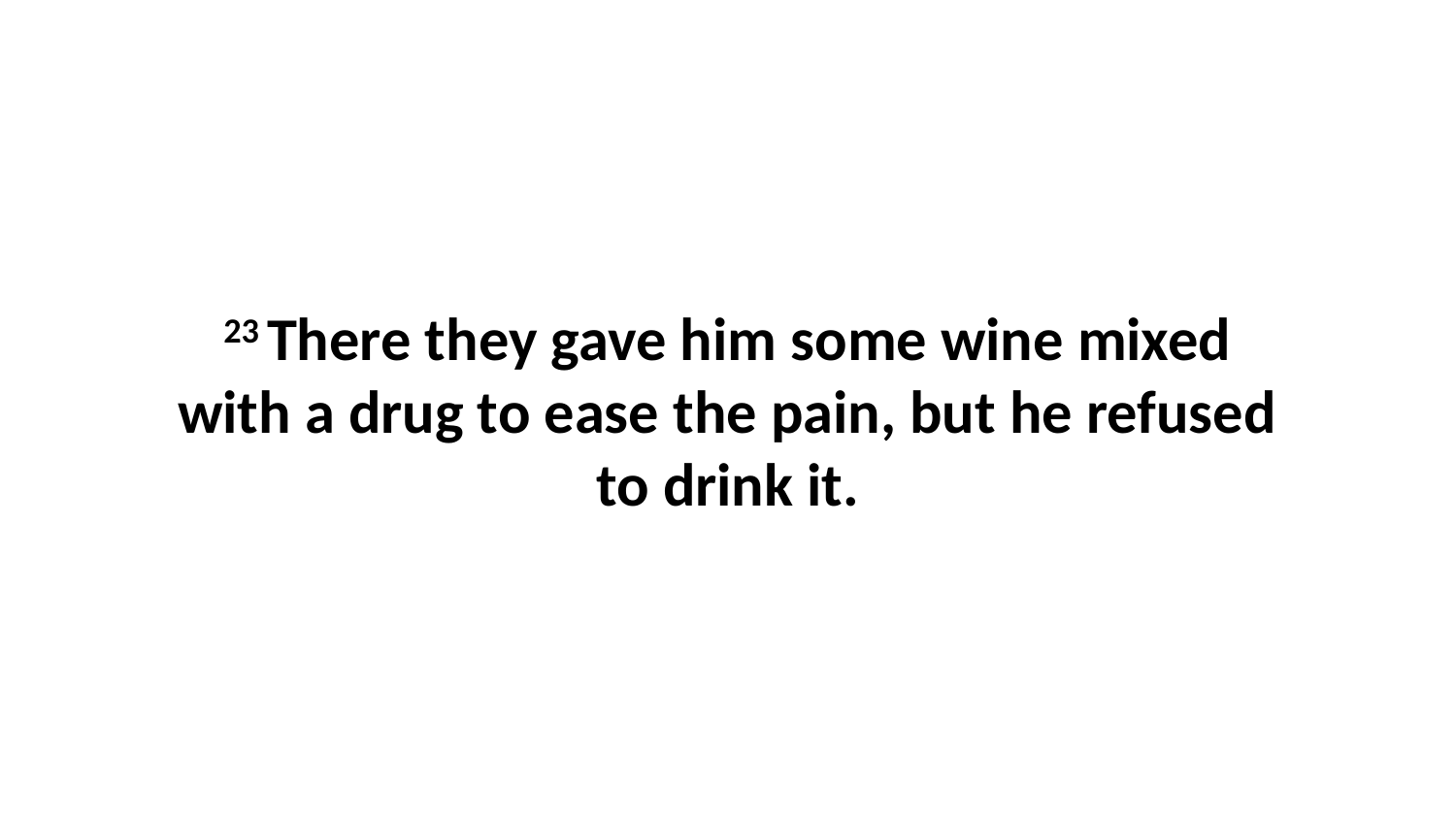

23 There they gave him some wine mixed with a drug to ease the pain, but he refused to drink it.